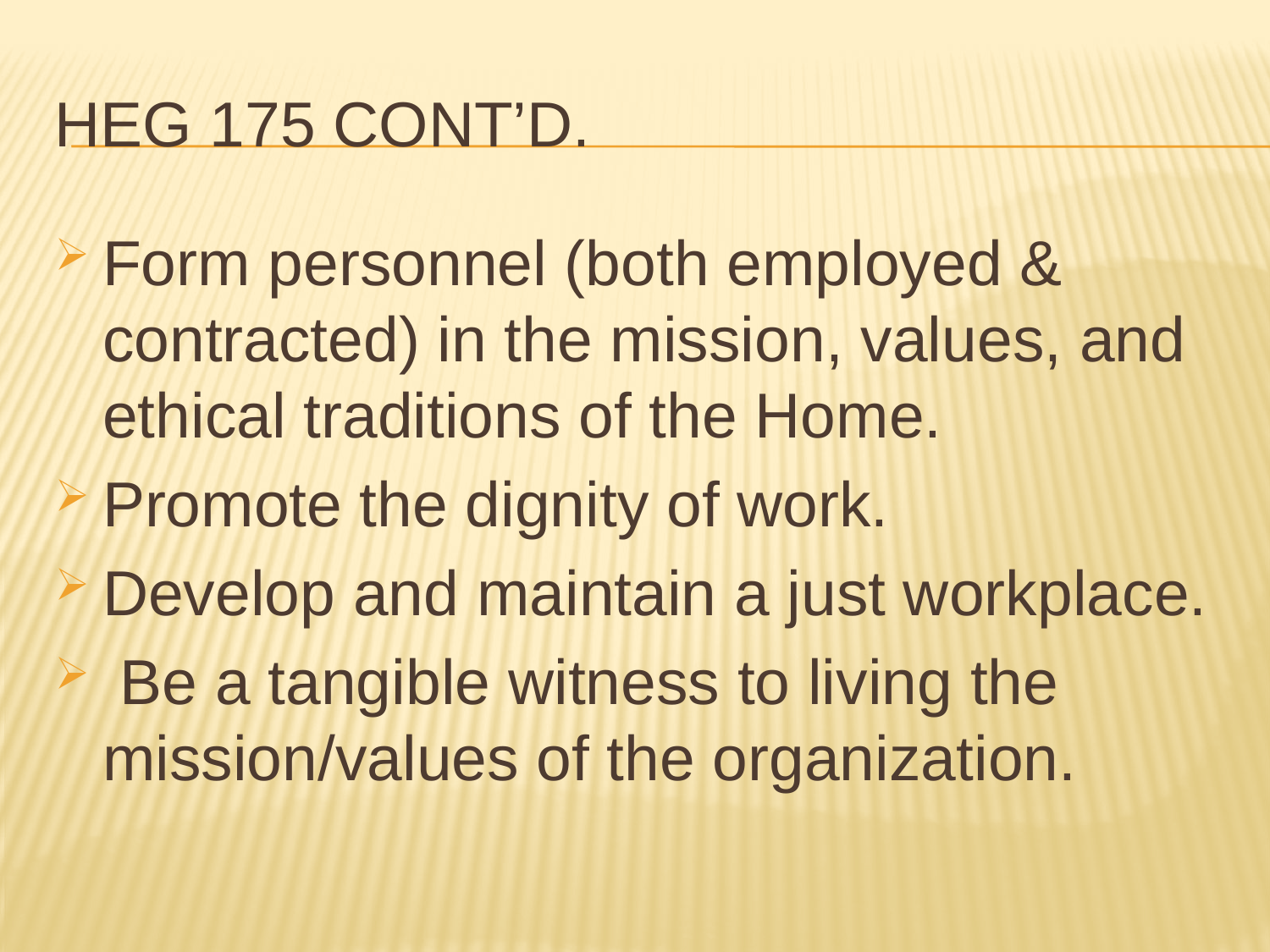

# HEG 175 cont’d.
Form personnel (both employed & contracted) in the mission, values, and ethical traditions of the Home.
Promote the dignity of work.
Develop and maintain a just workplace.
 Be a tangible witness to living the mission/values of the organization.